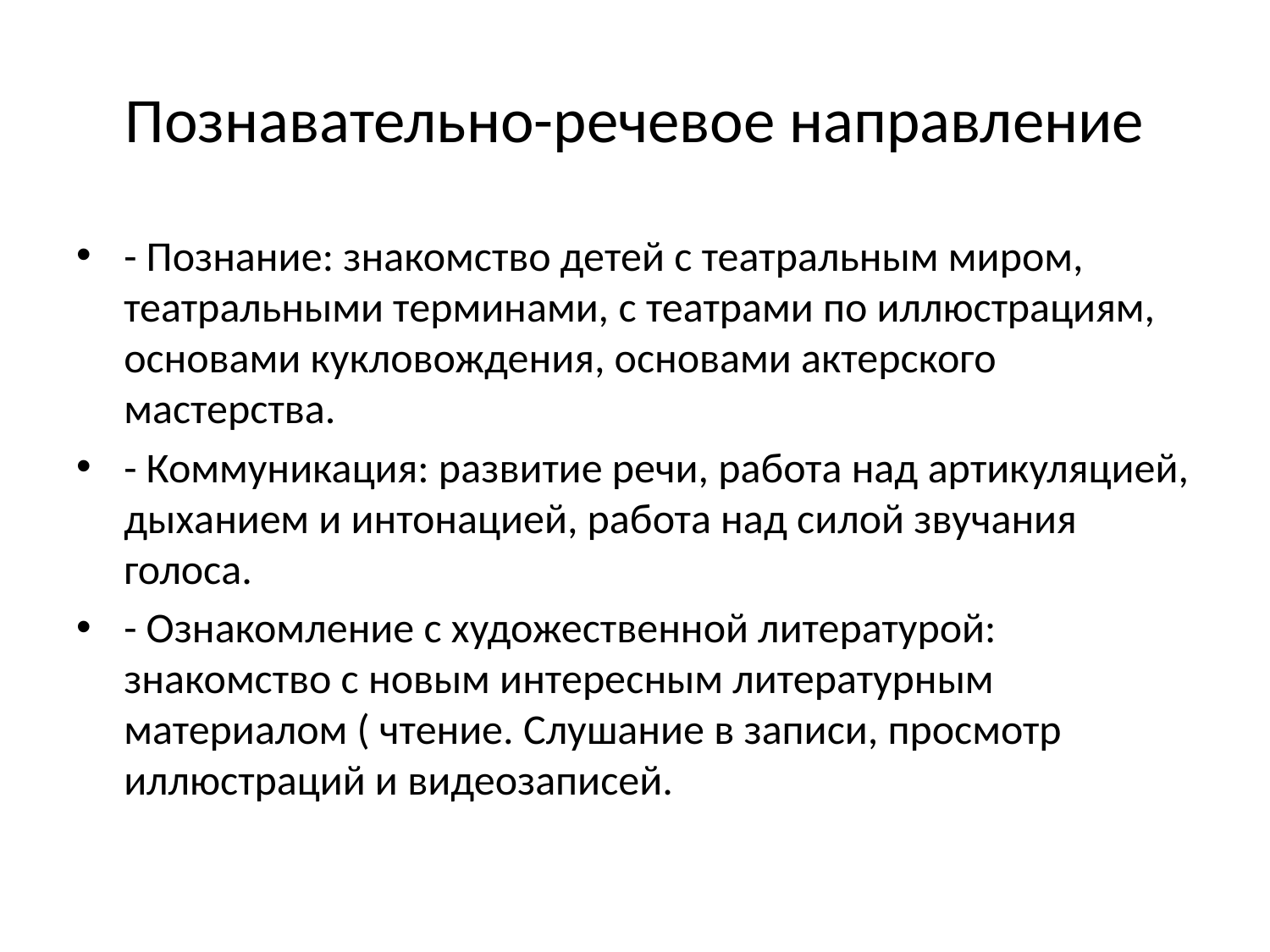

# Познавательно-речевое направление
- Познание: знакомство детей с театральным миром, театральными терминами, с театрами по иллюстрациям, основами кукловождения, основами актерского мастерства.
- Коммуникация: развитие речи, работа над артикуляцией, дыханием и интонацией, работа над силой звучания голоса.
- Ознакомление с художественной литературой: знакомство с новым интересным литературным материалом ( чтение. Слушание в записи, просмотр иллюстраций и видеозаписей.